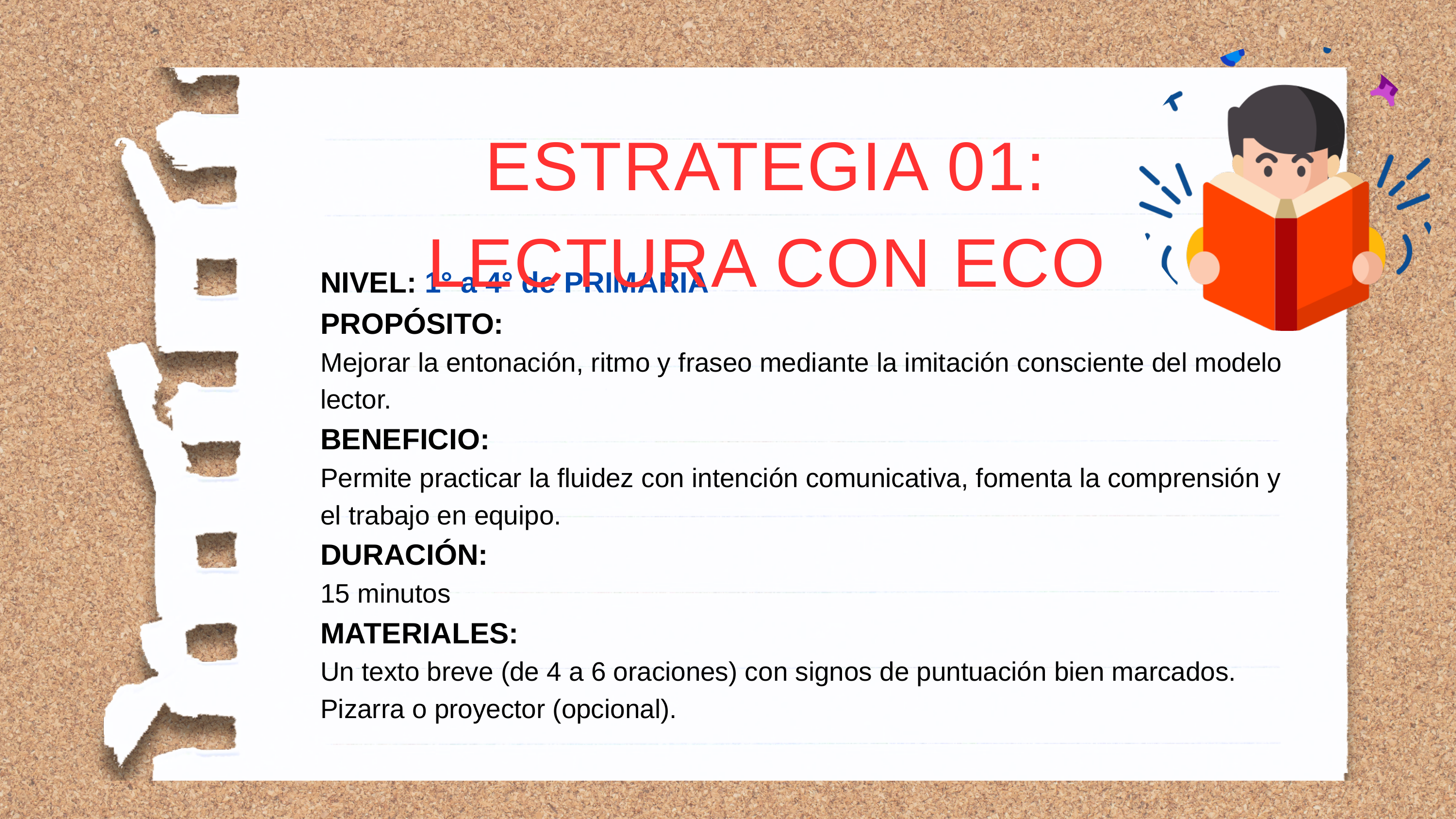

ESTRATEGIA 01: LECTURA CON ECO

NIVEL: 1° a 4° de PRIMARIA
PROPÓSITO:
Mejorar la entonación, ritmo y fraseo mediante la imitación consciente del modelo lector.
BENEFICIO:
Permite practicar la fluidez con intención comunicativa, fomenta la comprensión y el trabajo en equipo.
DURACIÓN:
15 minutos
MATERIALES:
Un texto breve (de 4 a 6 oraciones) con signos de puntuación bien marcados.
Pizarra o proyector (opcional).